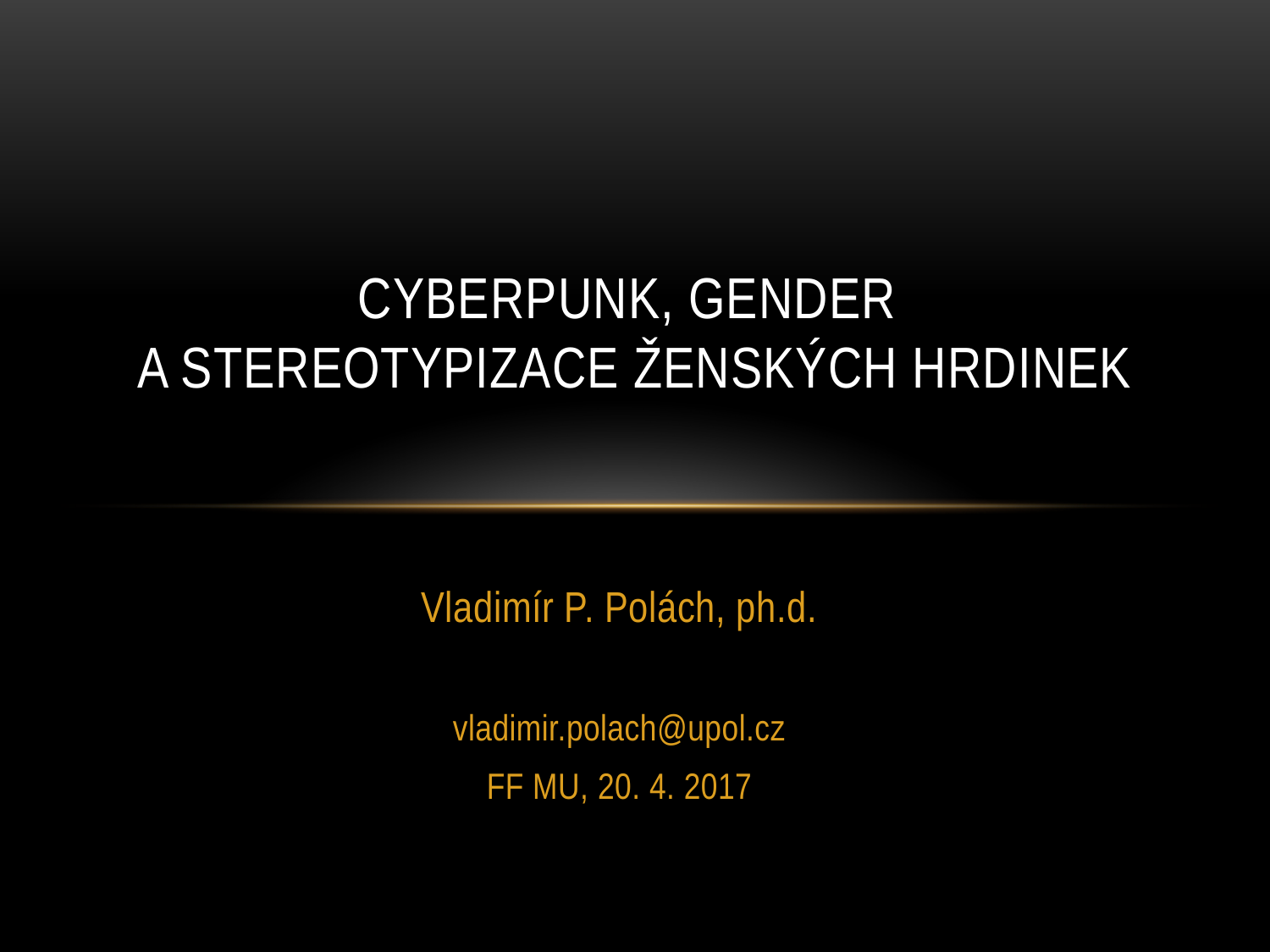

# Cyberpunk, gender a stereotypizace ženských hrdinek
Vladimír P. Polách, ph.d.

vladimir.polach@upol.cz
FF MU, 20. 4. 2017